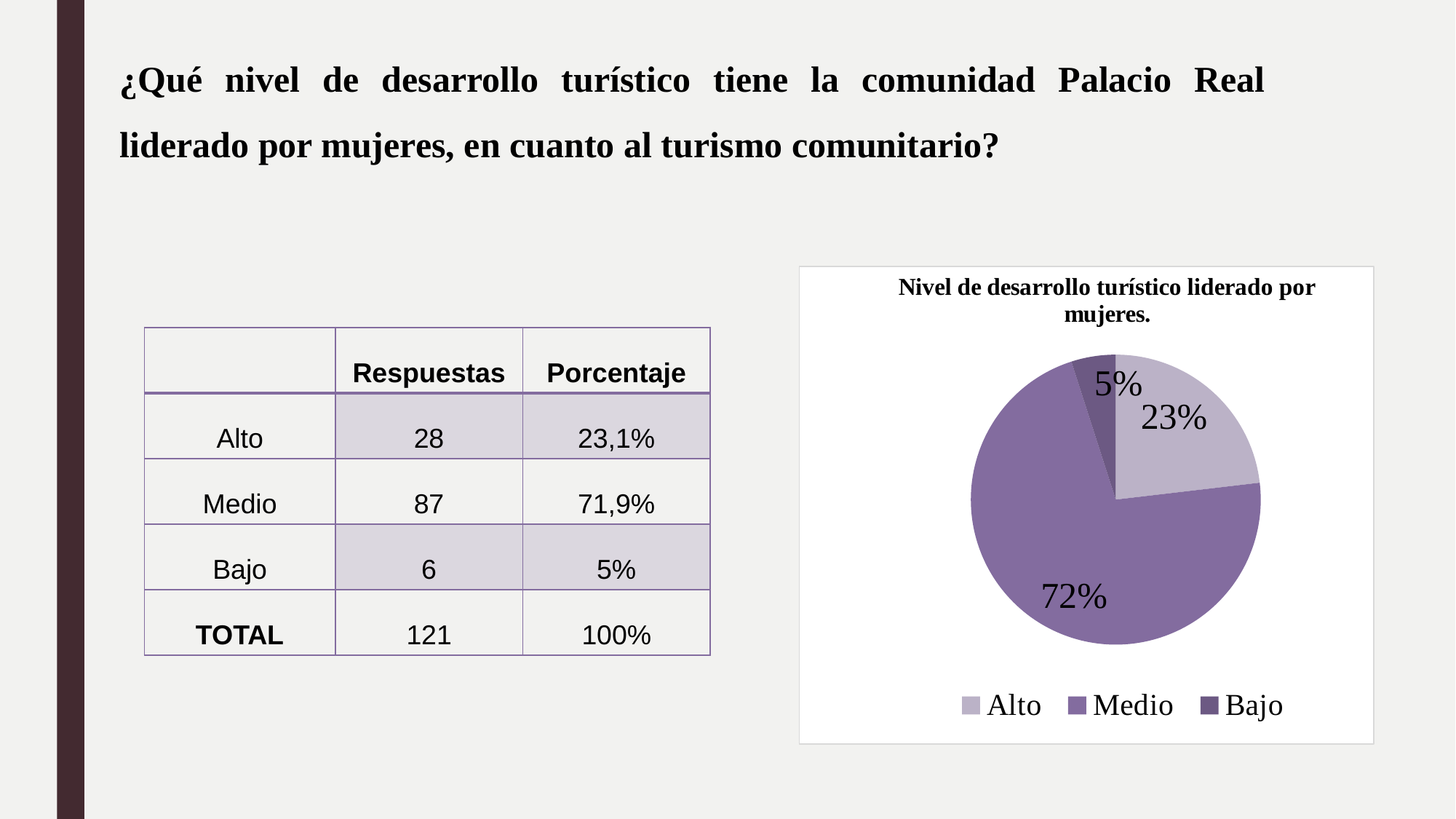

¿Qué nivel de desarrollo turístico tiene la comunidad Palacio Real liderado por mujeres, en cuanto al turismo comunitario?

### Chart: Nivel de desarrollo turístico liderado por mujeres.

| Category |  |
|---|---|
| Alto | 28.0 |
| Medio | 87.0 |
| Bajo | 6.0 |
|  | Respuestas | Porcentaje |
| --- | --- | --- |
| Alto | 28 | 23,1% |
| Medio | 87 | 71,9% |
| Bajo | 6 | 5% |
| TOTAL | 121 | 100% |